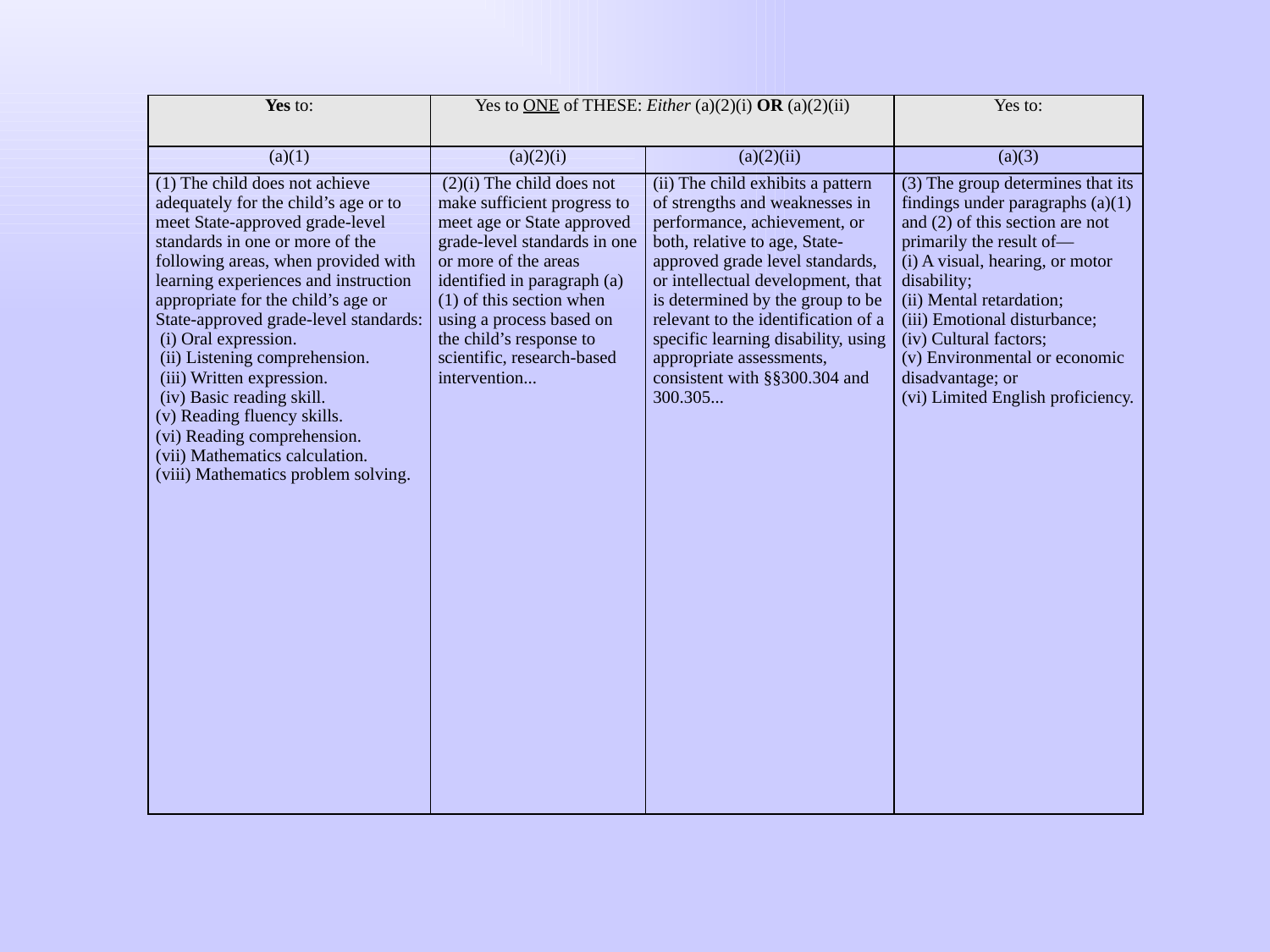

| Yes to: | Yes to ONE of THESE: Either (a)(2)(i) OR (a)(2)(ii) |  | Yes to: |
| --- | --- | --- | --- |
| (a)(1) | (a)(2)(i) | (a)(2)(ii) | (a)(3) |
| (1) The child does not achieve adequately for the child’s age or to meet State-approved grade-level standards in one or more of the following areas, when provided with learning experiences and instruction appropriate for the child’s age or State-approved grade-level standards: (i) Oral expression. (ii) Listening comprehension. (iii) Written expression. (iv) Basic reading skill. (v) Reading fluency skills. (vi) Reading comprehension. (vii) Mathematics calculation. (viii) Mathematics problem solving. | (2)(i) The child does not make sufficient progress to meet age or State approved grade-level standards in one or more of the areas identified in paragraph (a)(1) of this section when using a process based on the child’s response to scientific, research-based intervention... | (ii) The child exhibits a pattern of strengths and weaknesses in performance, achievement, or both, relative to age, State-approved grade level standards, or intellectual development, that is determined by the group to be relevant to the identification of a specific learning disability, using appropriate assessments, consistent with §§300.304 and 300.305... | (3) The group determines that its findings under paragraphs (a)(1) and (2) of this section are not primarily the result of— (i) A visual, hearing, or motor disability; (ii) Mental retardation; (iii) Emotional disturbance; (iv) Cultural factors; (v) Environmental or economic disadvantage; or (vi) Limited English proficiency. |